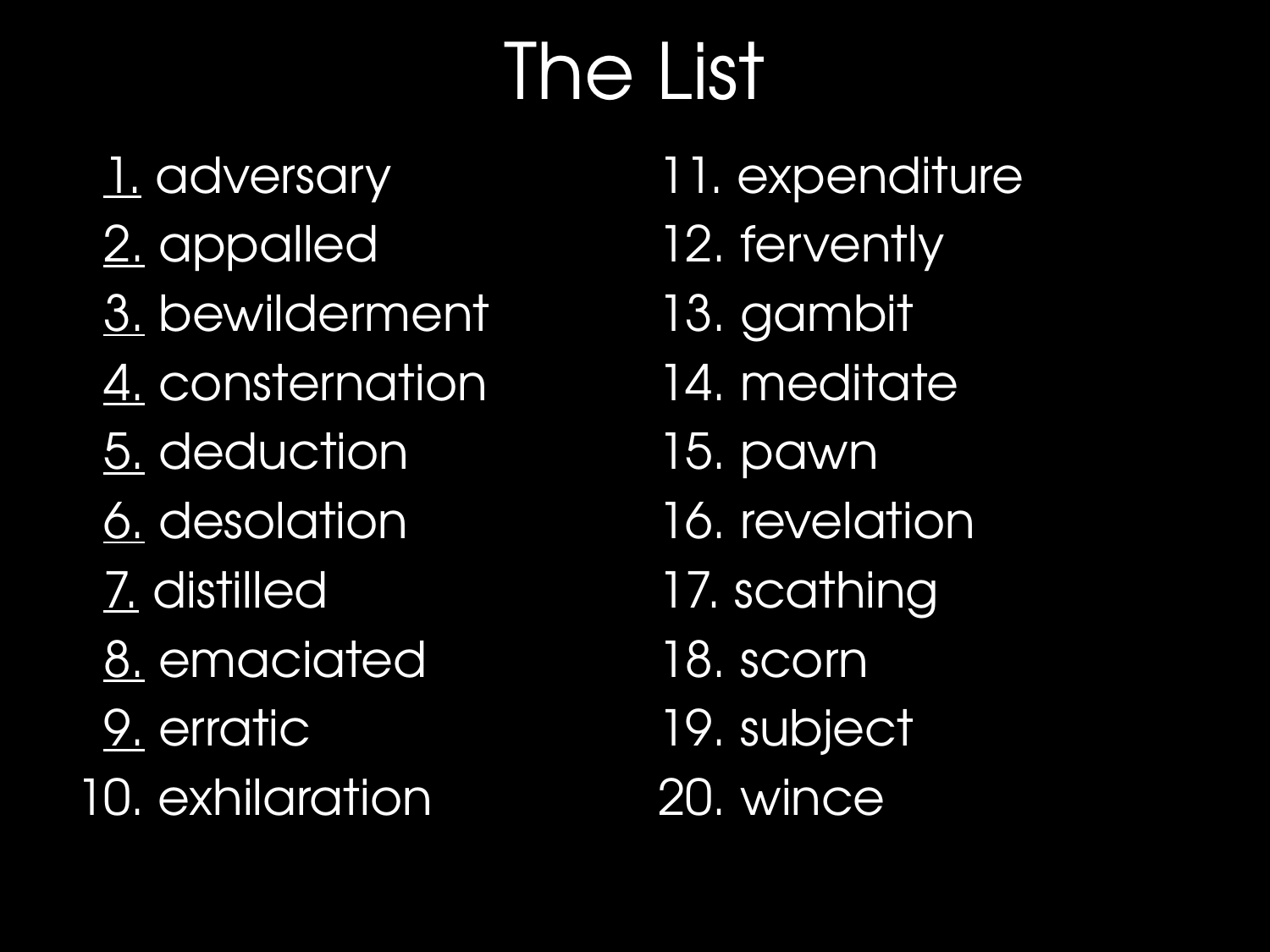

The List
  1. adversary
  2. appalled
  3. bewilderment
  4. consternation
  5. deduction
  6. desolation
  7. distilled
  8. emaciated
  9. erratic
10. exhilaration
11. expenditure
12. fervently
13. gambit
14. meditate
15. pawn
16. revelation
17. scathing
18. scorn
19. subject
20. wince